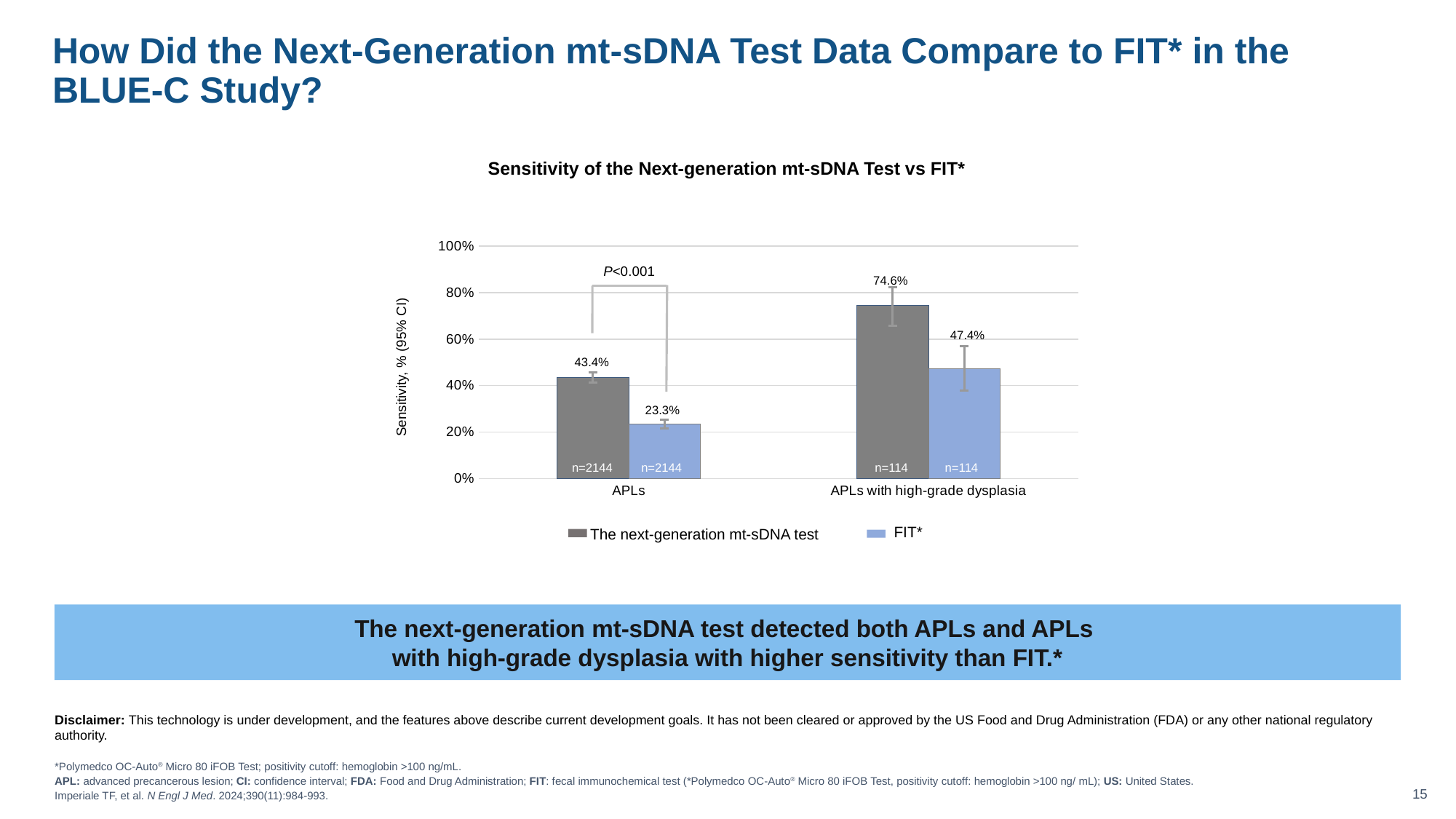

How Did the Next-Generation mt-sDNA Test Data Compare to FIT* in the BLUE-C Study?
Sensitivity of the Next-generation mt-sDNA Test vs FIT*

### Chart:

| Category | Next-generation Cologuard   | FIT* |
|---|---|---|
| APLs | 0.434 | 0.233 |
| APLs with high-grade dysplasia | 0.746 | 0.474 |
P<0.001
Sensitivity, % (95% CI)
n=2144
n=2144
n=114
n=114
FIT*
The next-generation mt-sDNA test

The next-generation mt-sDNA test detected both APLs and APLs
with high-grade dysplasia with higher sensitivity than FIT.*
Disclaimer: This technology is under development, and the features above describe current development goals. It has not been cleared or approved by the US Food and Drug Administration (FDA) or any other national regulatory authority.
*Polymedco OC-Auto® Micro 80 iFOB Test; positivity cutoff: hemoglobin >100 ng/mL.
APL: advanced precancerous lesion; CI: confidence interval; FDA: Food and Drug Administration; FIT: fecal immunochemical test (*Polymedco OC-Auto® Micro 80 iFOB Test, positivity cutoff: hemoglobin >100 ng/ mL); US: United States.
Imperiale TF, et al. N Engl J Med. 2024;390(11):984-993.